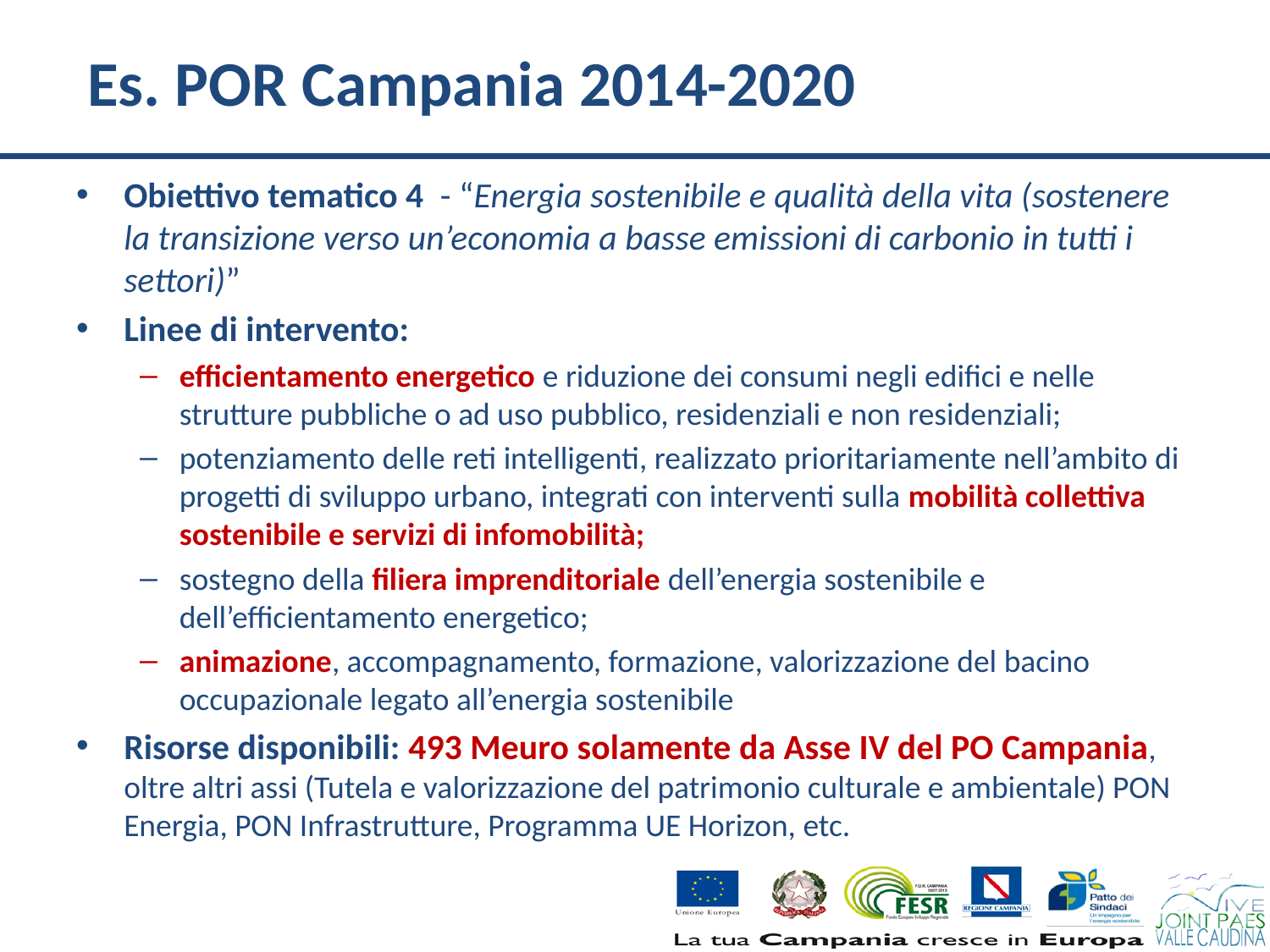

# Es. POR Campania 2014-2020
Obiettivo tematico 4  - “Energia sostenibile e qualità della vita (sostenere la transizione verso un’economia a basse emissioni di carbonio in tutti i settori)”
Linee di intervento:
efficientamento energetico e riduzione dei consumi negli edifici e nelle strutture pubbliche o ad uso pubblico, residenziali e non residenziali;
potenziamento delle reti intelligenti, realizzato prioritariamente nell’ambito di progetti di sviluppo urbano, integrati con interventi sulla mobilità collettiva sostenibile e servizi di infomobilità;
sostegno della filiera imprenditoriale dell’energia sostenibile e dell’efficientamento energetico;
animazione, accompagnamento, formazione, valorizzazione del bacino occupazionale legato all’energia sostenibile
Risorse disponibili: 493 Meuro solamente da Asse IV del PO Campania, oltre altri assi (Tutela e valorizzazione del patrimonio culturale e ambientale) PON Energia, PON Infrastrutture, Programma UE Horizon, etc.